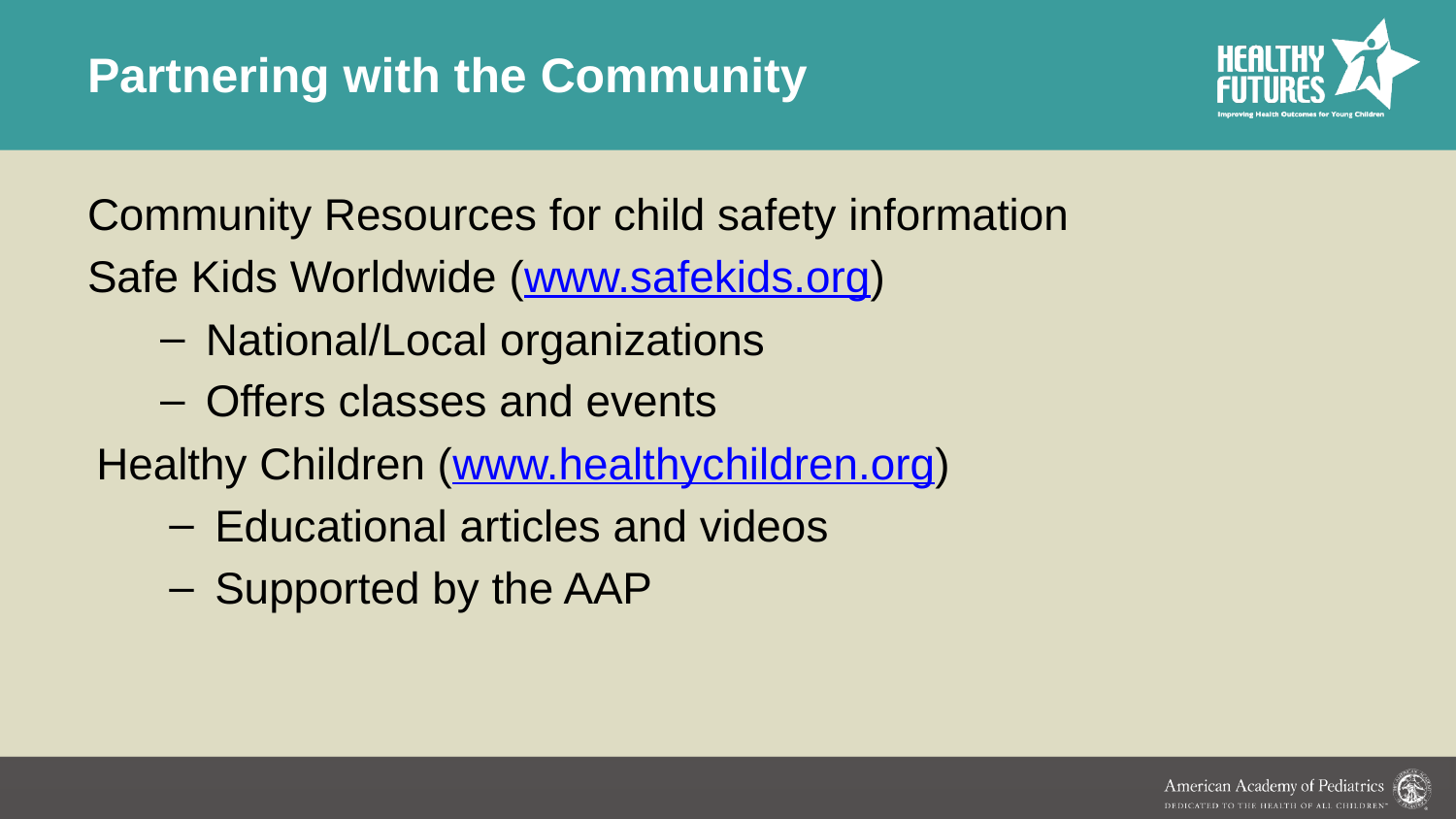

# Partnering with the Community
Community Resources for child safety information
Safe Kids Worldwide (www.safekids.org)
National/Local organizations
Offers classes and events
Healthy Children (www.healthychildren.org)
Educational articles and videos
Supported by the AAP